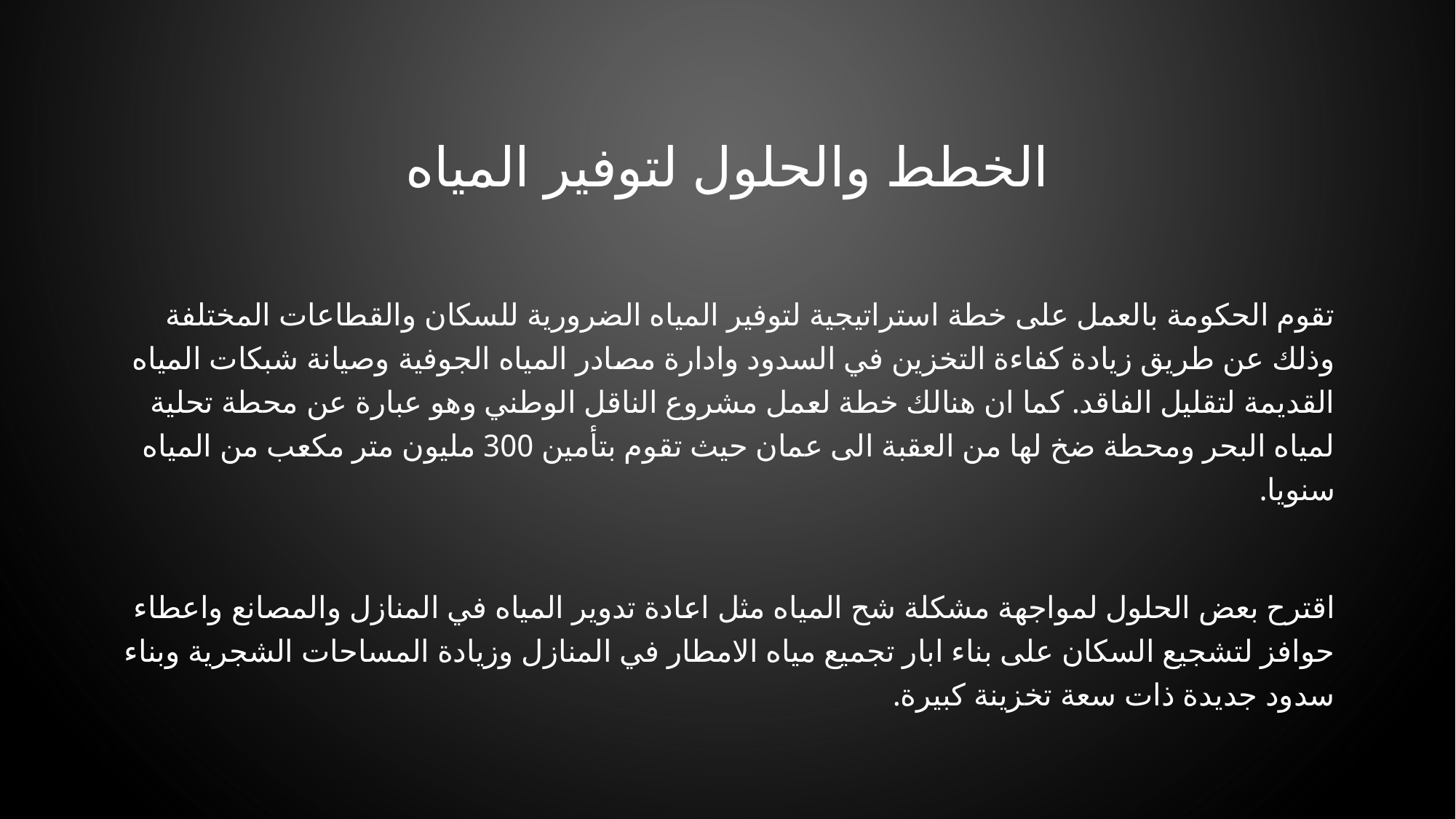

# الخطط والحلول لتوفير المياه
تقوم الحكومة بالعمل على خطة استراتيجية لتوفير المياه الضرورية للسكان والقطاعات المختلفة وذلك عن طريق زيادة كفاءة التخزين في السدود وادارة مصادر المياه الجوفية وصيانة شبكات المياه القديمة لتقليل الفاقد. كما ان هنالك خطة لعمل مشروع الناقل الوطني وهو عبارة عن محطة تحلية لمياه البحر ومحطة ضخ لها من العقبة الى عمان حيث تقوم بتأمين 300 مليون متر مكعب من المياه سنويا.

اقترح بعض الحلول لمواجهة مشكلة شح المياه مثل اعادة تدوير المياه في المنازل والمصانع واعطاء حوافز لتشجيع السكان على بناء ابار تجميع مياه الامطار في المنازل وزيادة المساحات الشجرية وبناء سدود جديدة ذات سعة تخزينة كبيرة.